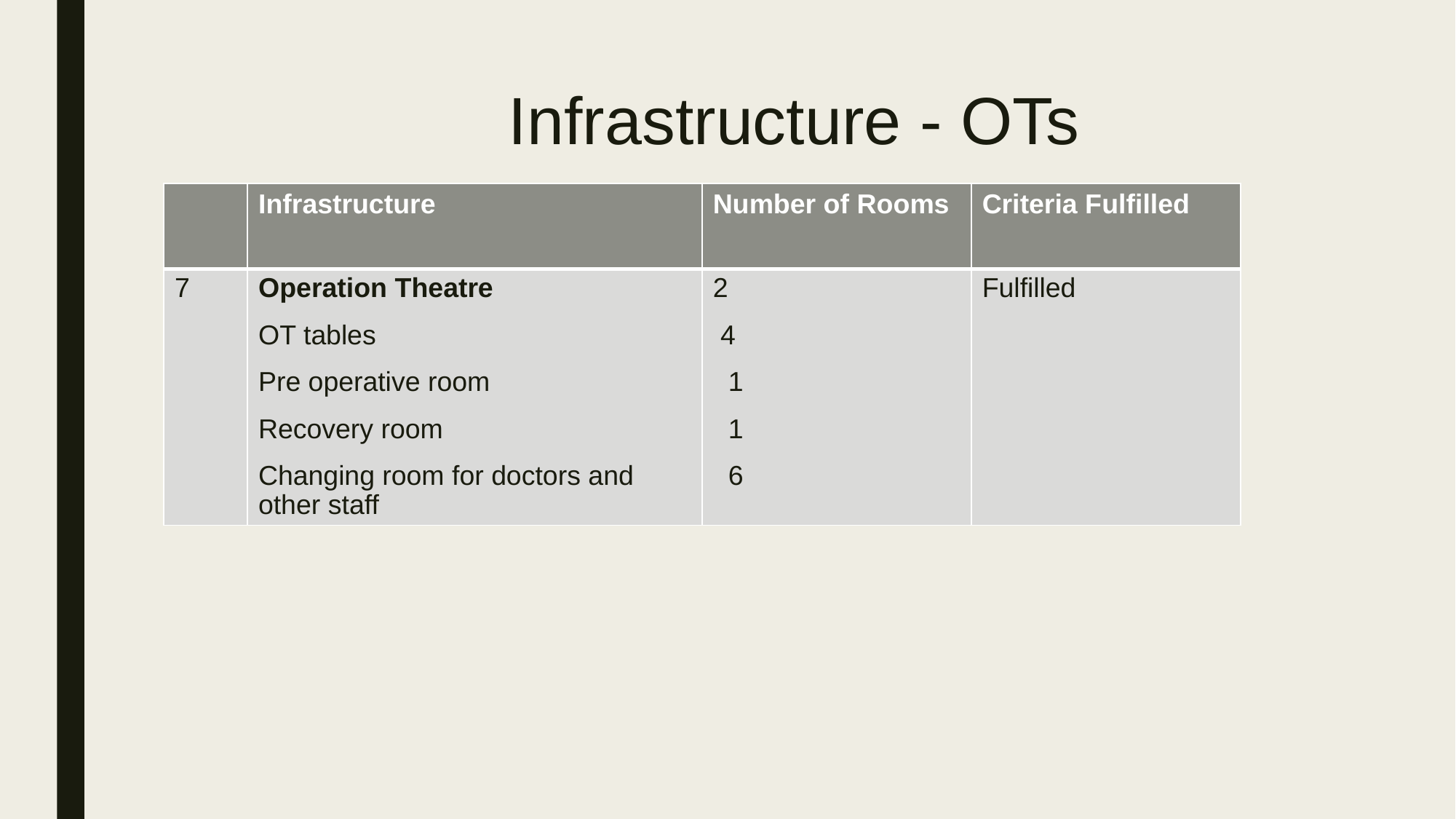

# Infrastructure - OTs
|  | Infrastructure | Number of Rooms | Criteria Fulfilled |
| --- | --- | --- | --- |
| 7 | Operation Theatre OT tables Pre operative room Recovery room Changing room for doctors and other staff | 2 4 1 1 6 | Fulfilled |